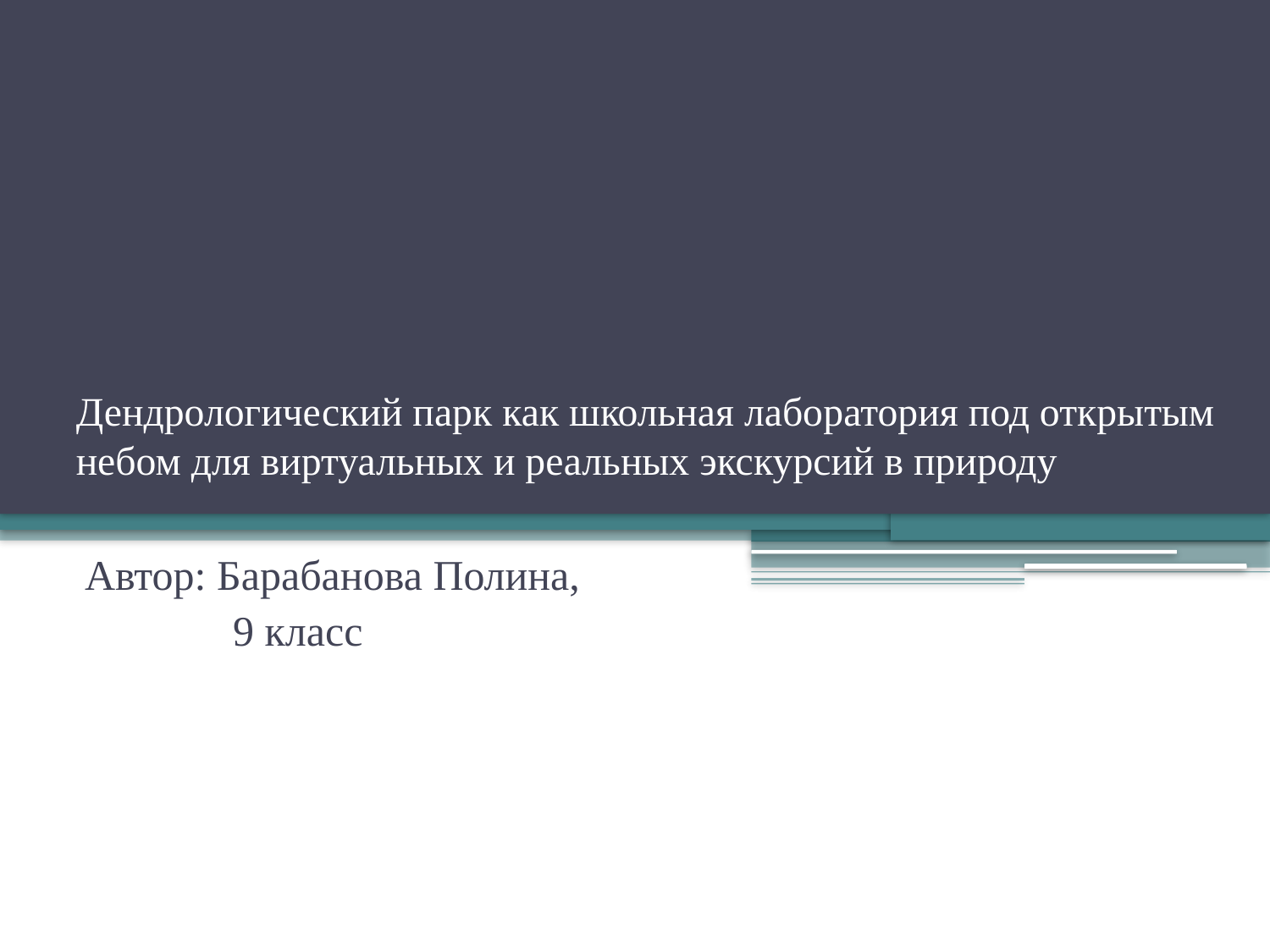

# Дендрологический парк как школьная лаборатория под открытым небом для виртуальных и реальных экскурсий в природу
Автор: Барабанова Полина,
              9 класс